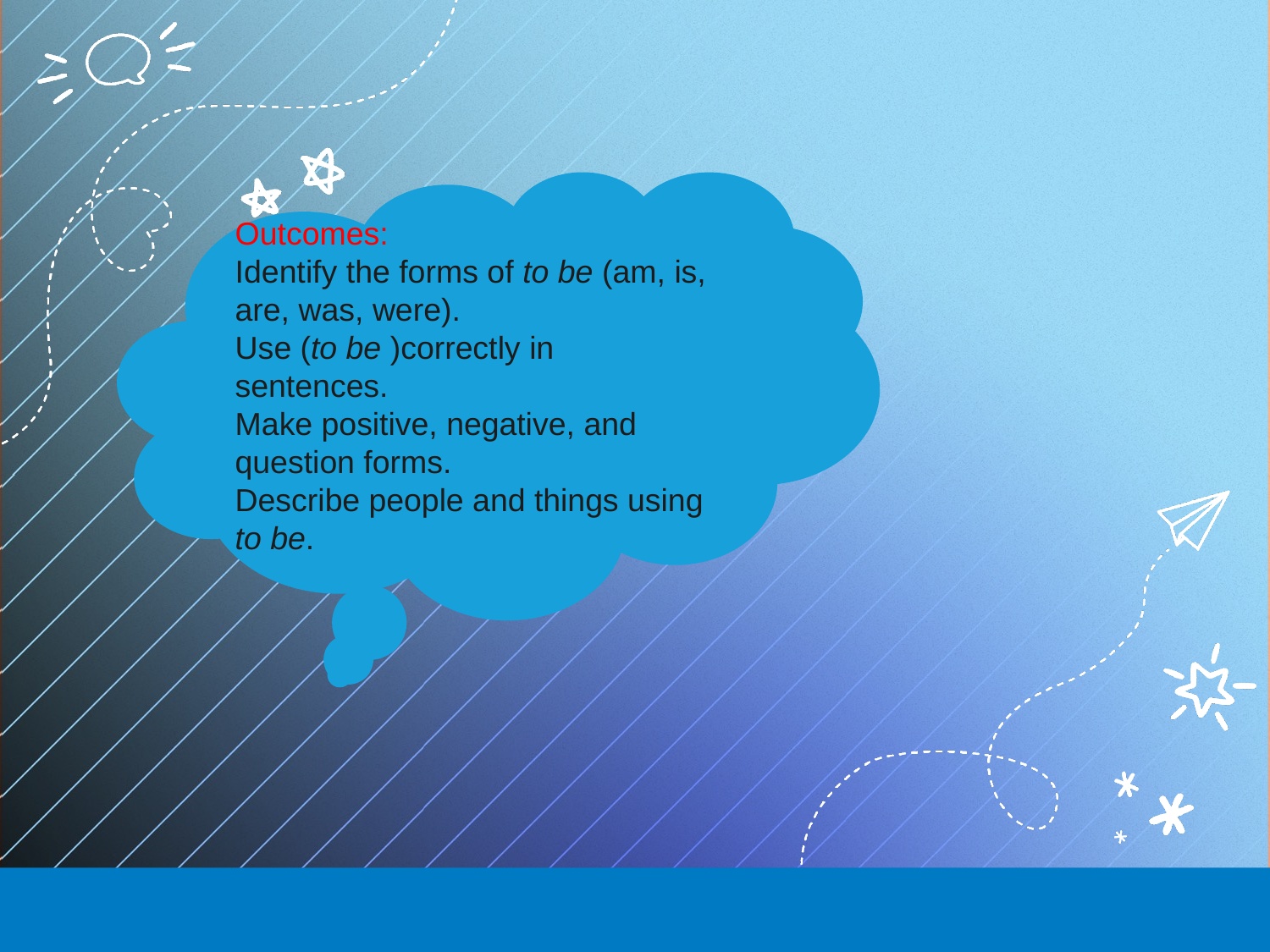

Outcomes:
Identify the forms of to be (am, is, are, was, were).
Use (to be )correctly in sentences.
Make positive, negative, and question forms.
Describe people and things using to be.